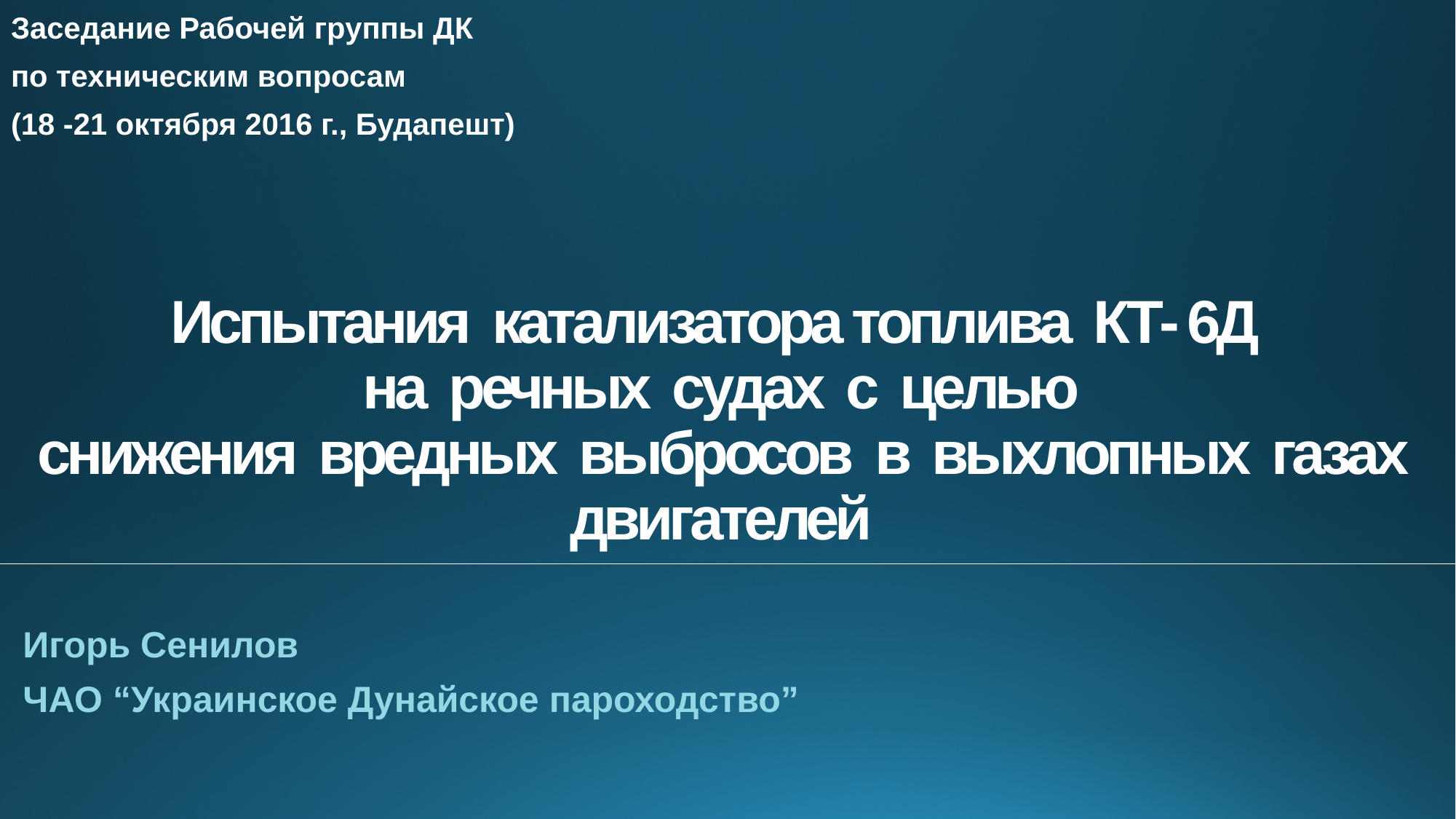

Заседание Рабочей группы ДК
по техническим вопросам
(18 -21 октября 2016 г., Будапешт)
# Испытания  катализатора топлива  КТ- 6Д на  речных  судах  с  целью снижения  вредных  выбросов  в  выхлопных  газах  двигателей
Игорь Сенилов
ЧАО “Украинское Дунайское пароходство”